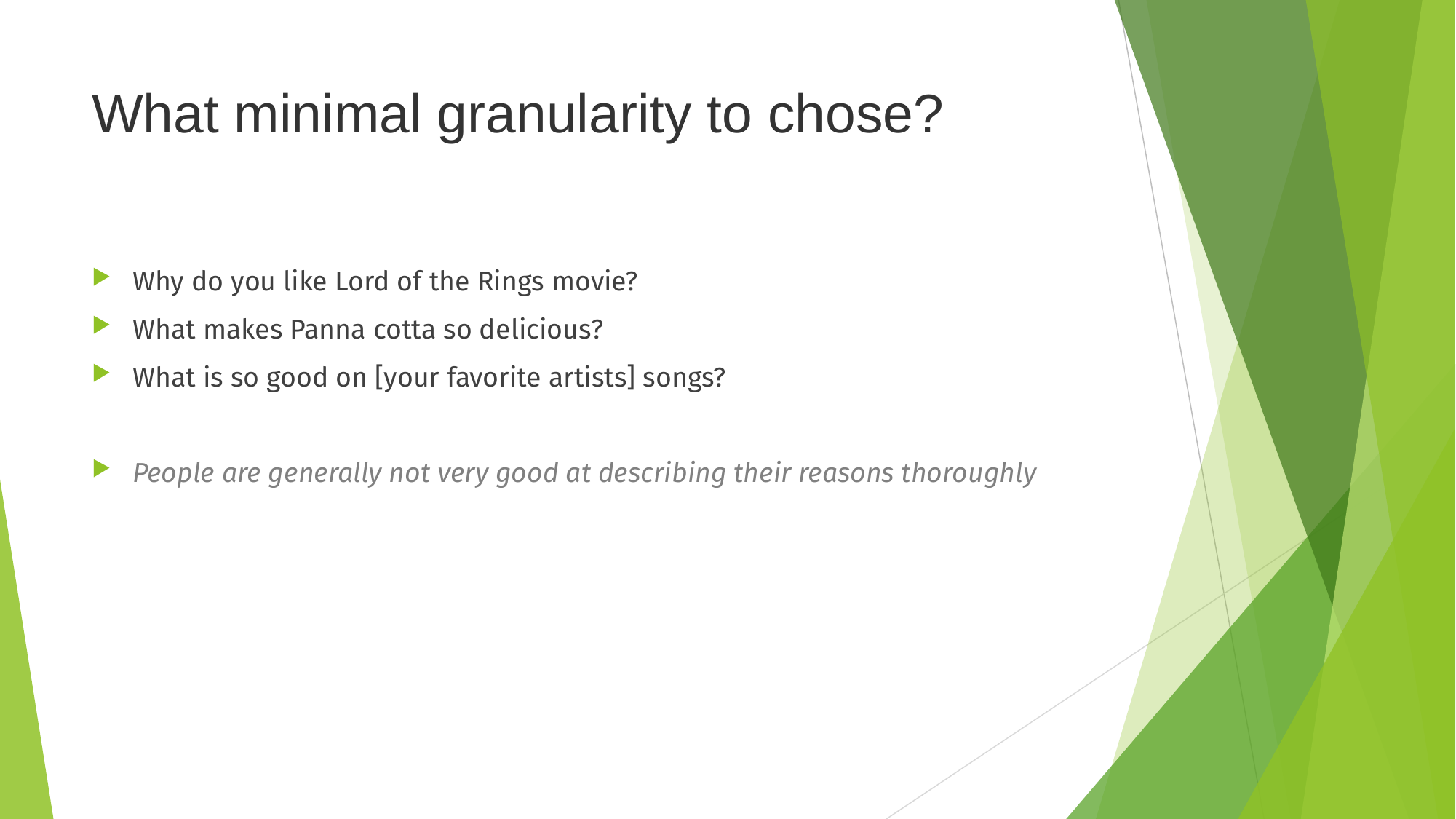

# What minimal granularity to chose?
Why do you like Lord of the Rings movie?
What makes Panna cotta so delicious?
What is so good on [your favorite artists] songs?

People are generally not very good at describing their reasons thoroughly